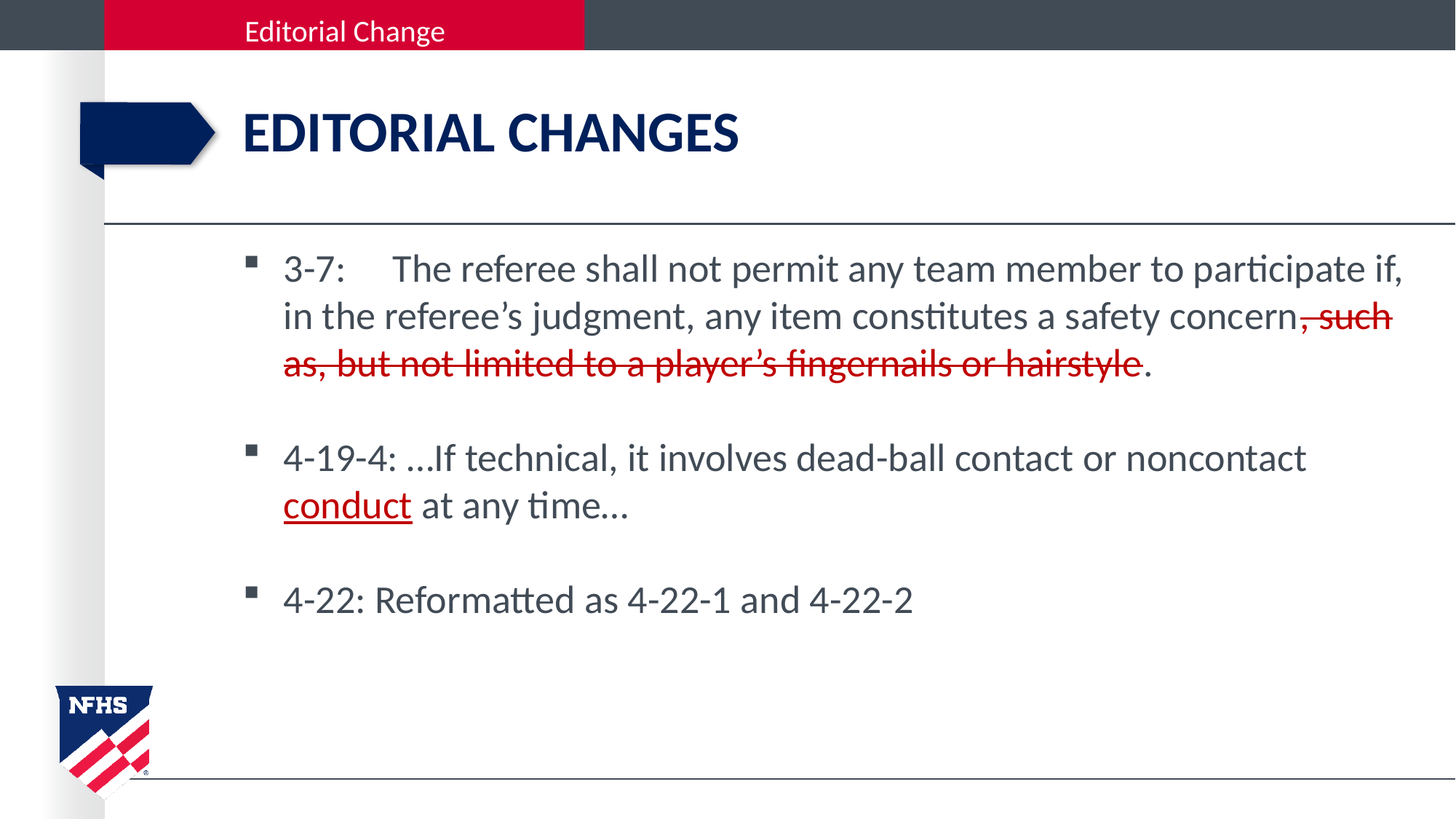

# editorial changes
3-7:	The referee shall not permit any team member to participate if, in the referee’s judgment, any item constitutes a safety concern, such as, but not limited to a player’s fingernails or hairstyle.

4-19-4: …If technical, it involves dead-ball contact or noncontact conduct at any time…

4-22: Reformatted as 4-22-1 and 4-22-2